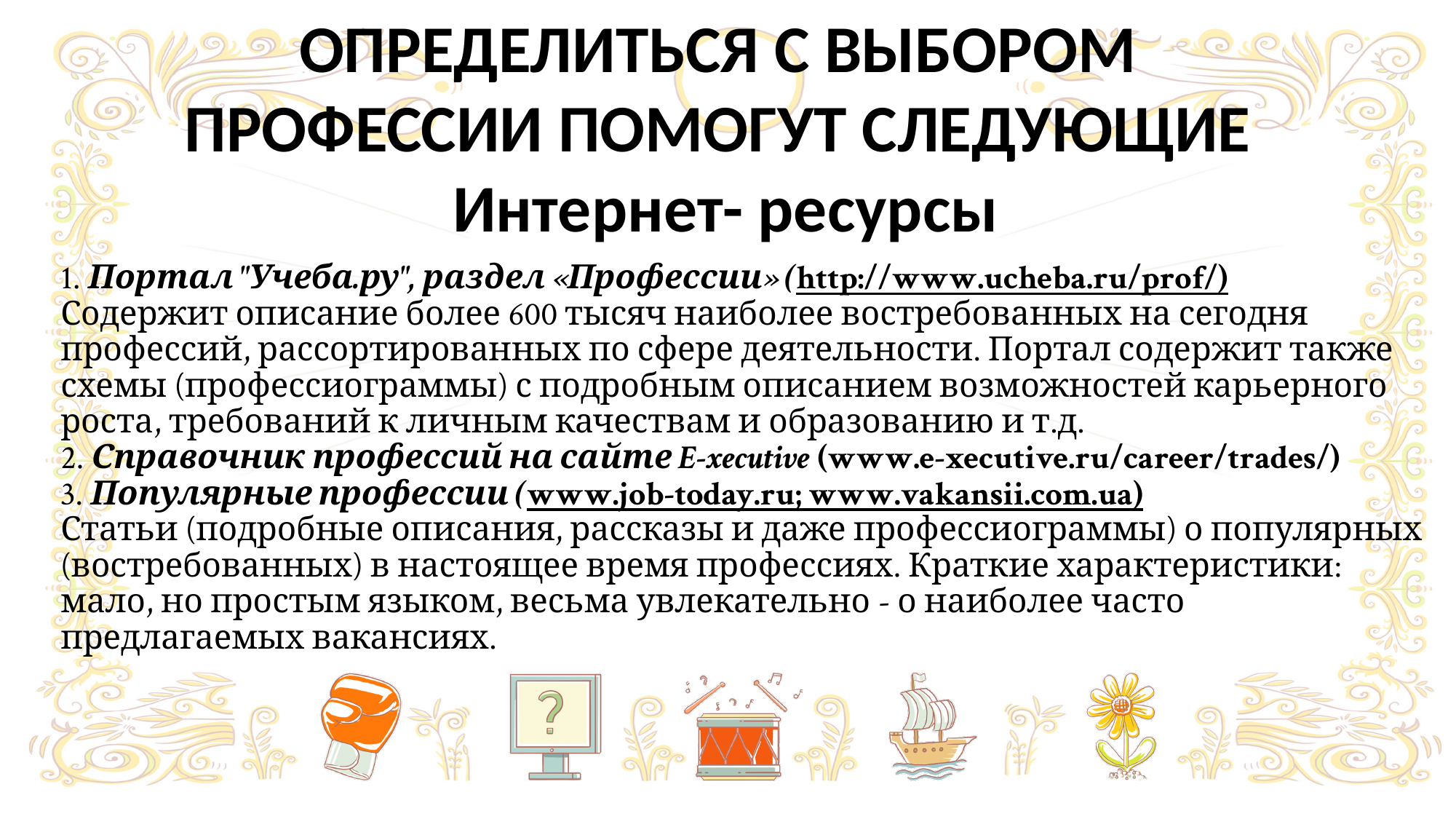

ОПРЕДЕЛИТЬСЯ С ВЫБОРОМ
ПРОФЕССИИ ПОМОГУТ СЛЕДУЮЩИЕ
Интернет- ресурсы
# 1. Портал "Учеба.ру", раздел «Профессии» (http://www.ucheba.ru/prof/) Содержит описание более 600 тысяч наиболее востребованных на сегодня профессий, рассортированных по сфере деятельности. Портал содержит также схемы (профессиограммы) с подробным описанием возможностей карьерного роста, требований к личным качествам и образованию и т.д. 2. Справочник профессий на сайте E-xecutive (www.e-xecutive.ru/career/trades/) 3. Популярные профессии (www.job-today.ru; www.vakansii.com.ua) Статьи (подробные описания, рассказы и даже профессиограммы) о популярных (востребованных) в настоящее время профессиях. Краткие характеристики: мало, но простым языком, весьма увлекательно - о наиболее часто предлагаемых вакансиях.